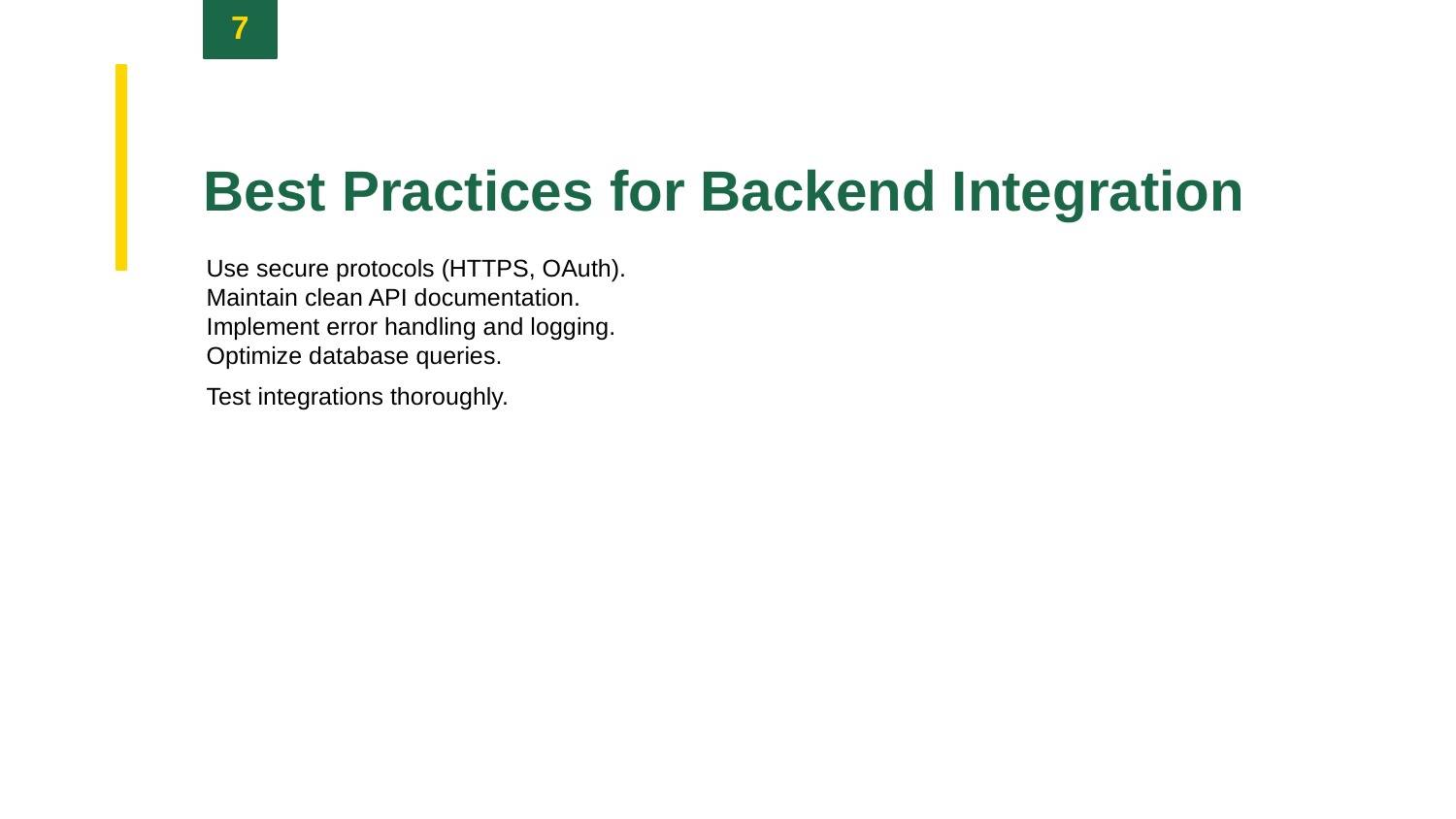

7

Best Practices for Backend Integration
Use secure protocols (HTTPS, OAuth).
Maintain clean API documentation.
Implement error handling and logging.
Optimize database queries.
Test integrations thoroughly.